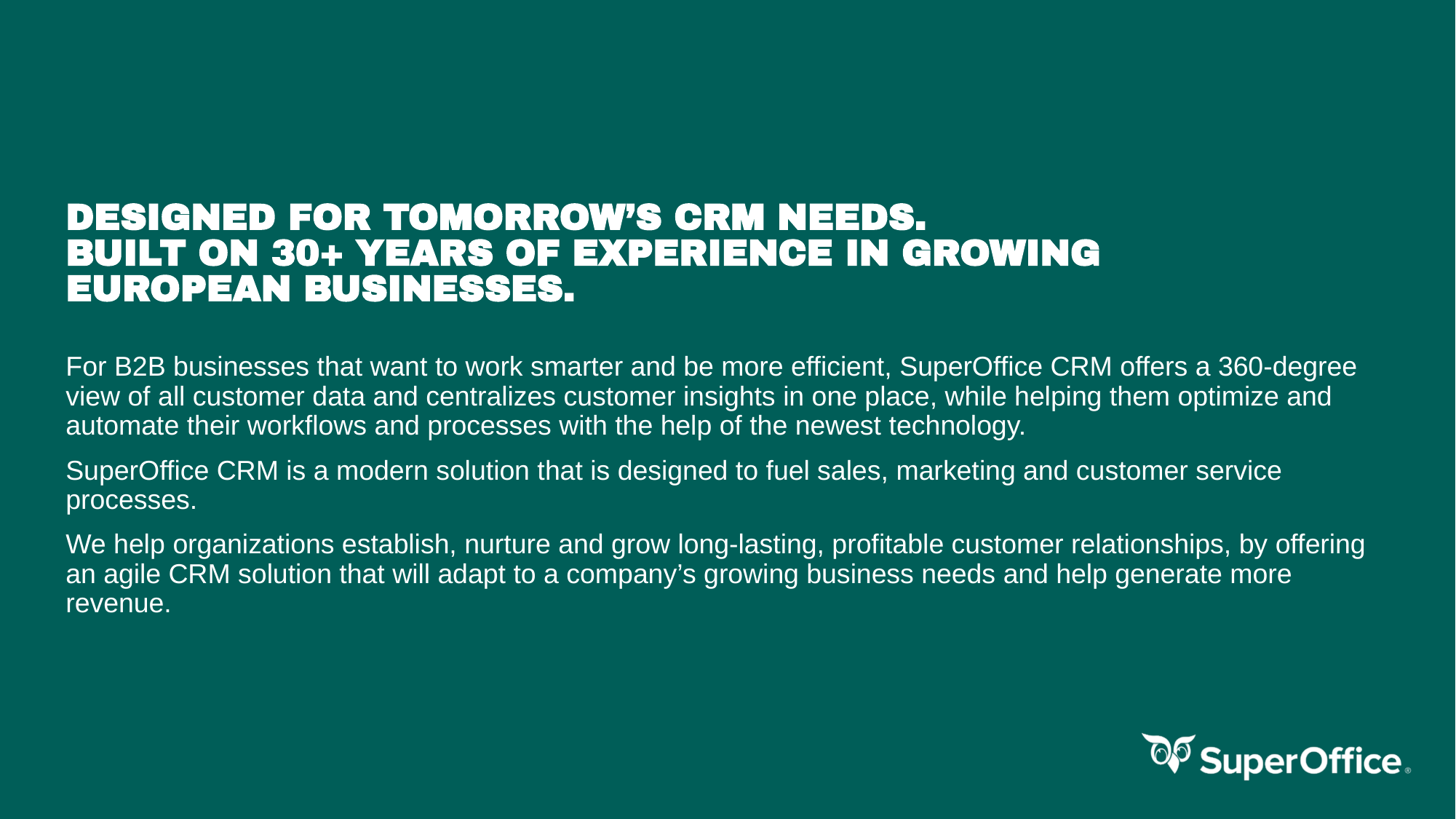

DESIGNED FOR TOMORROW’S CRM NEEDS.
BUILT ON 30+ YEARS OF EXPERIENCE IN GROWING EUROPEAN BUSINESSES.
For B2B businesses that want to work smarter and be more efficient, SuperOffice CRM offers a 360-degree view of all customer data and centralizes customer insights in one place, while helping them optimize and automate their workflows and processes with the help of the newest technology.
SuperOffice CRM is a modern solution that is designed to fuel sales, marketing and customer service processes.
We help organizations establish, nurture and grow long-lasting, profitable customer relationships, by offering an agile CRM solution that will adapt to a company’s growing business needs and help generate more revenue.